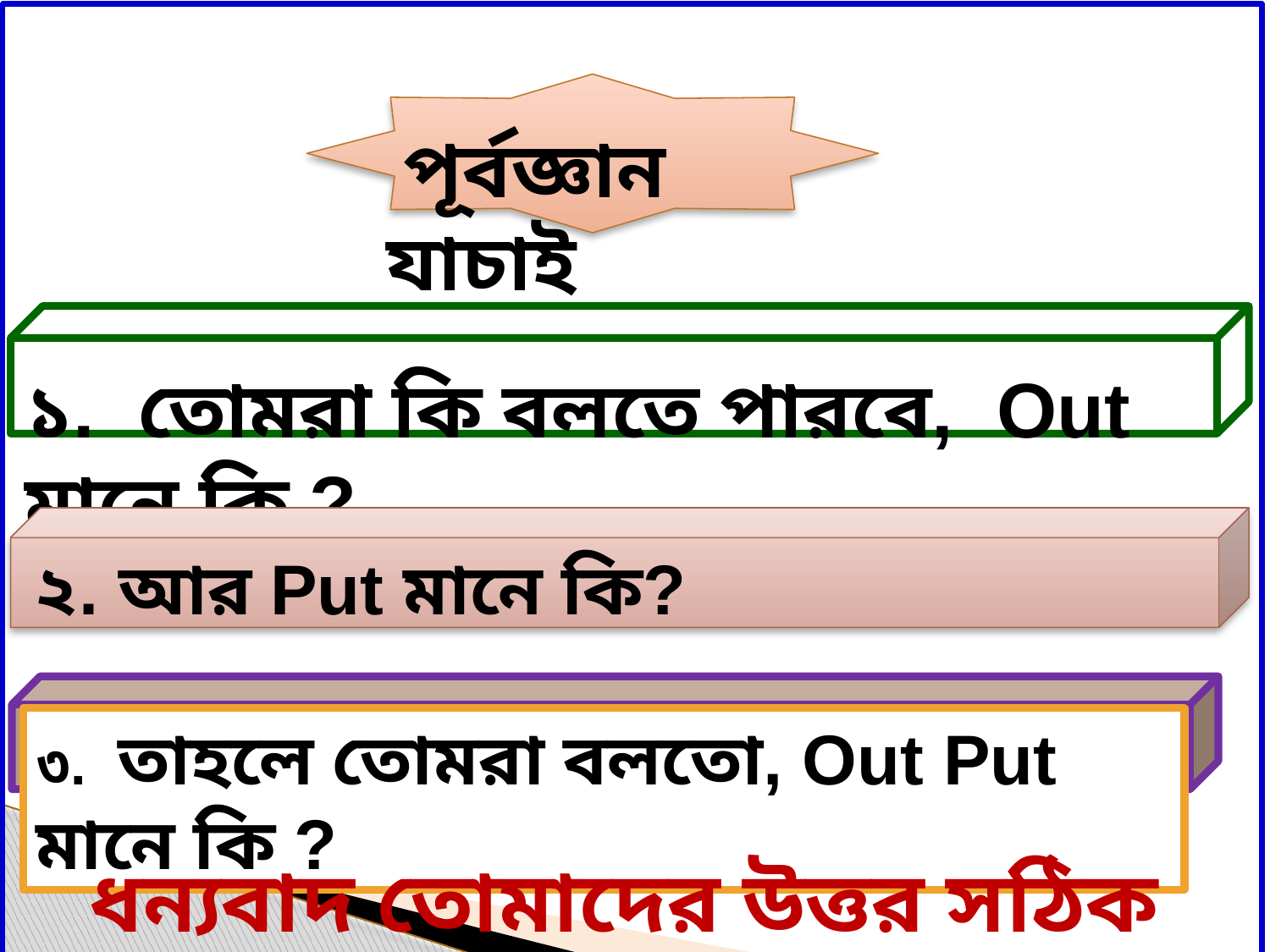

পূর্বজ্ঞান যাচাই

১.  তোমরা কি বলতে পারবে,  Out মানে কি ?

২. আর Put মানে কি?

৩.  তাহলে তোমরা বলতো, Out Put মানে কি ?
ধন্যবাদ তোমাদের উত্তর সঠিক হয়েছে।